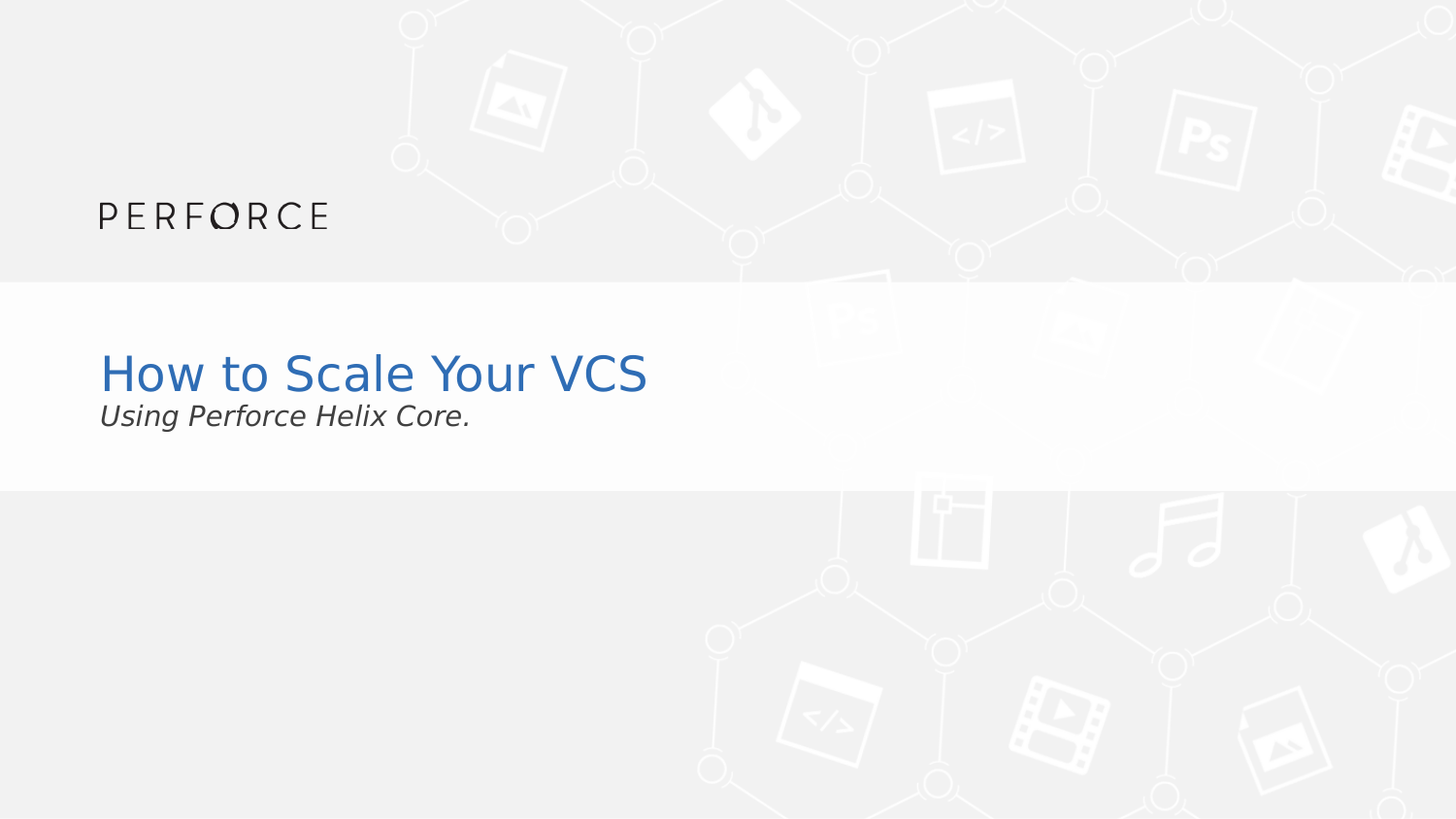

# How to Scale Your VCS Using Perforce Helix Core.